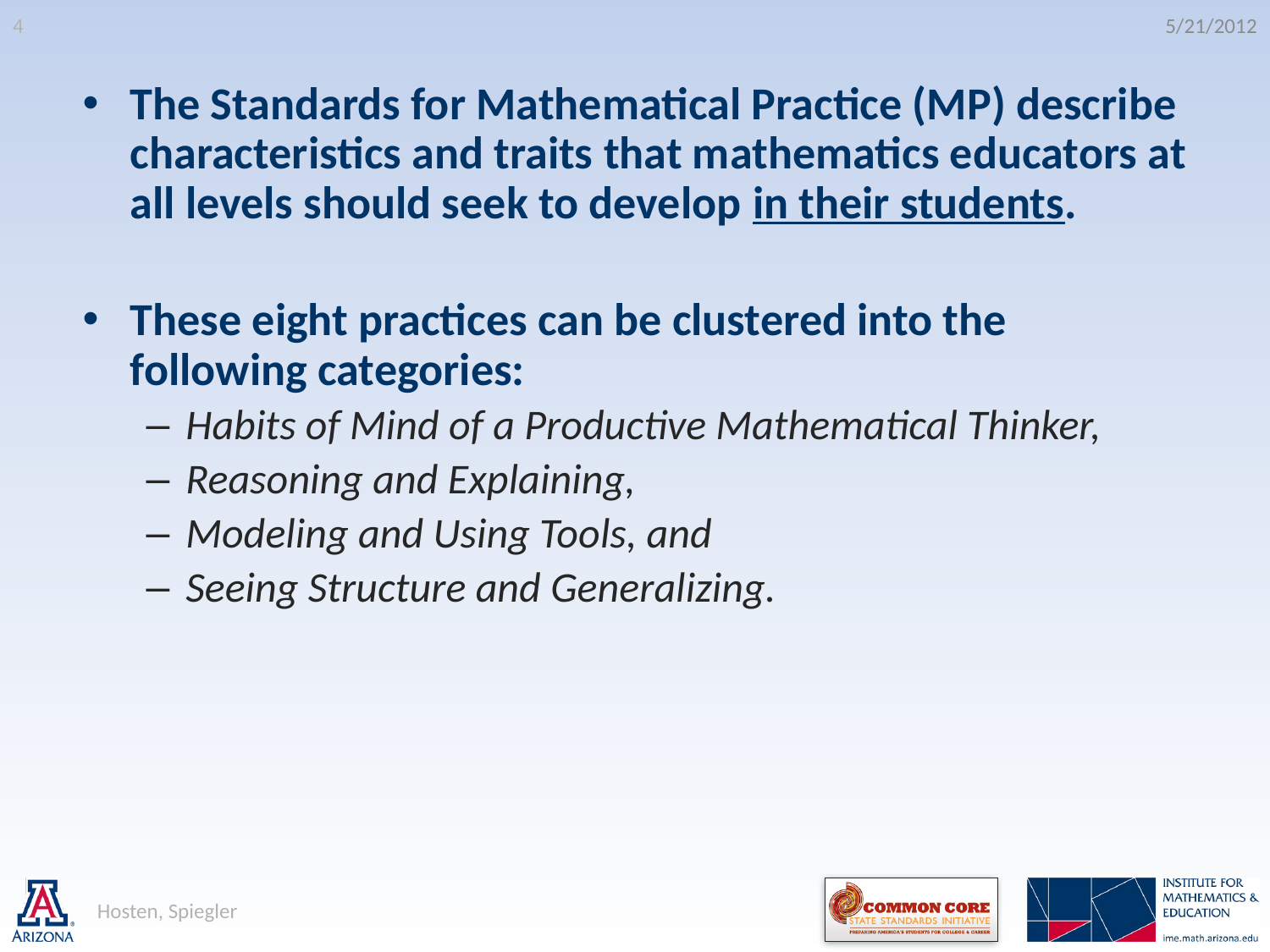

4
5/21/2012
The Standards for Mathematical Practice (MP) describe characteristics and traits that mathematics educators at all levels should seek to develop in their students.

These eight practices can be clustered into the following categories:
Habits of Mind of a Productive Mathematical Thinker,
Reasoning and Explaining,
Modeling and Using Tools, and
Seeing Structure and Generalizing.
Hosten, Spiegler